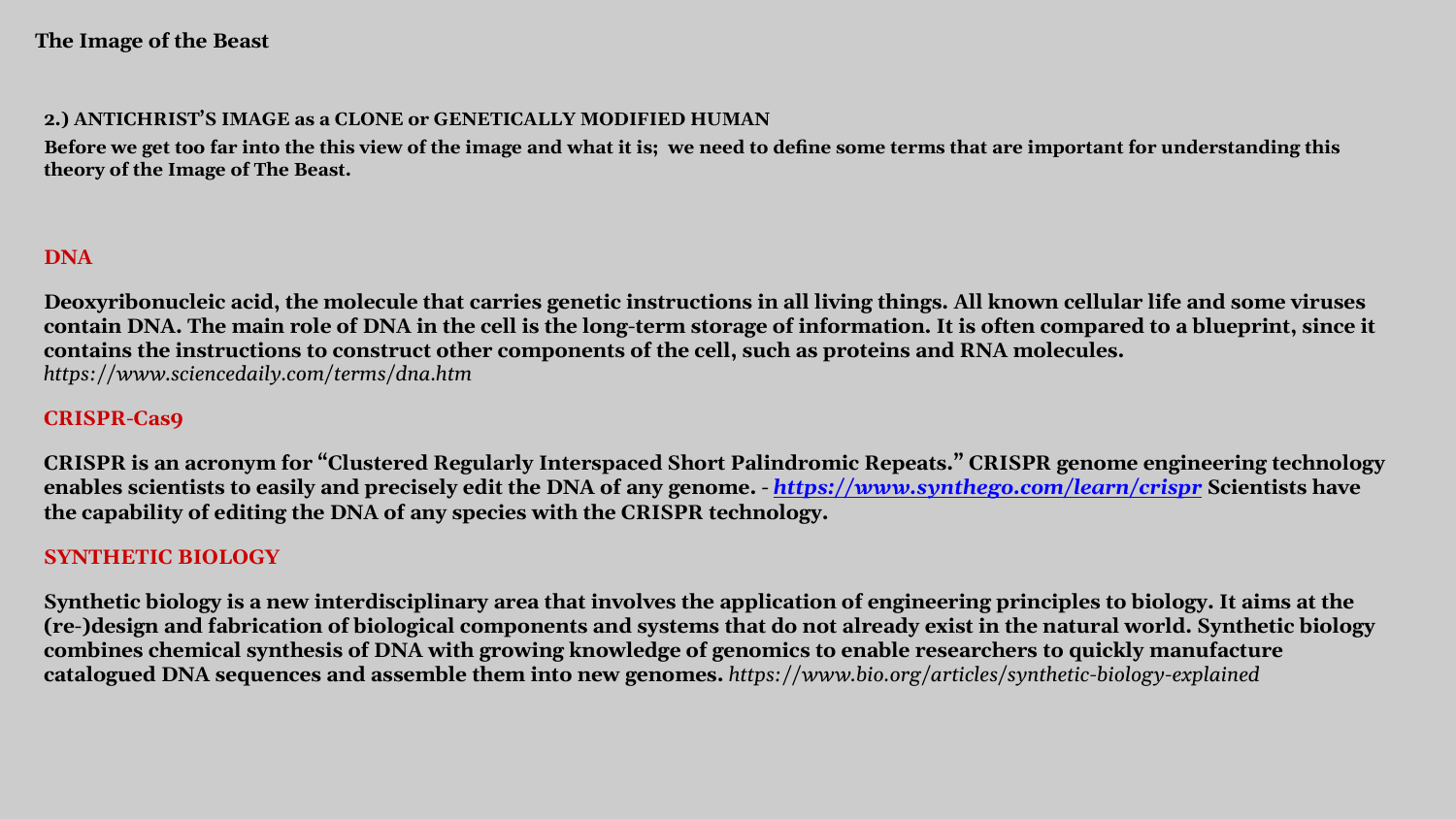

The Image of the Beast

2.) ANTICHRIST’S IMAGE as a CLONE or GENETICALLY MODIFIED HUMAN
Before we get too far into the this view of the image and what it is;  we need to define some terms that are important for understanding this theory of the Image of The Beast.

DNA
Deoxyribonucleic acid, the molecule that carries genetic instructions in all living things. All known cellular life and some viruses contain DNA. The main role of DNA in the cell is the long-term storage of information. It is often compared to a blueprint, since it contains the instructions to construct other components of the cell, such as proteins and RNA molecules. https://www.sciencedaily.com/terms/dna.htm
CRISPR-Cas9
CRISPR is an acronym for “Clustered Regularly Interspaced Short Palindromic Repeats.” CRISPR genome engineering technology enables scientists to easily and precisely edit the DNA of any genome. - https://www.synthego.com/learn/crispr Scientists have the capability of editing the DNA of any species with the CRISPR technology.
SYNTHETIC BIOLOGY
Synthetic biology is a new interdisciplinary area that involves the application of engineering principles to biology. It aims at the (re-)design and fabrication of biological components and systems that do not already exist in the natural world. Synthetic biology combines chemical synthesis of DNA with growing knowledge of genomics to enable researchers to quickly manufacture catalogued DNA sequences and assemble them into new genomes. https://www.bio.org/articles/synthetic-biology-explained